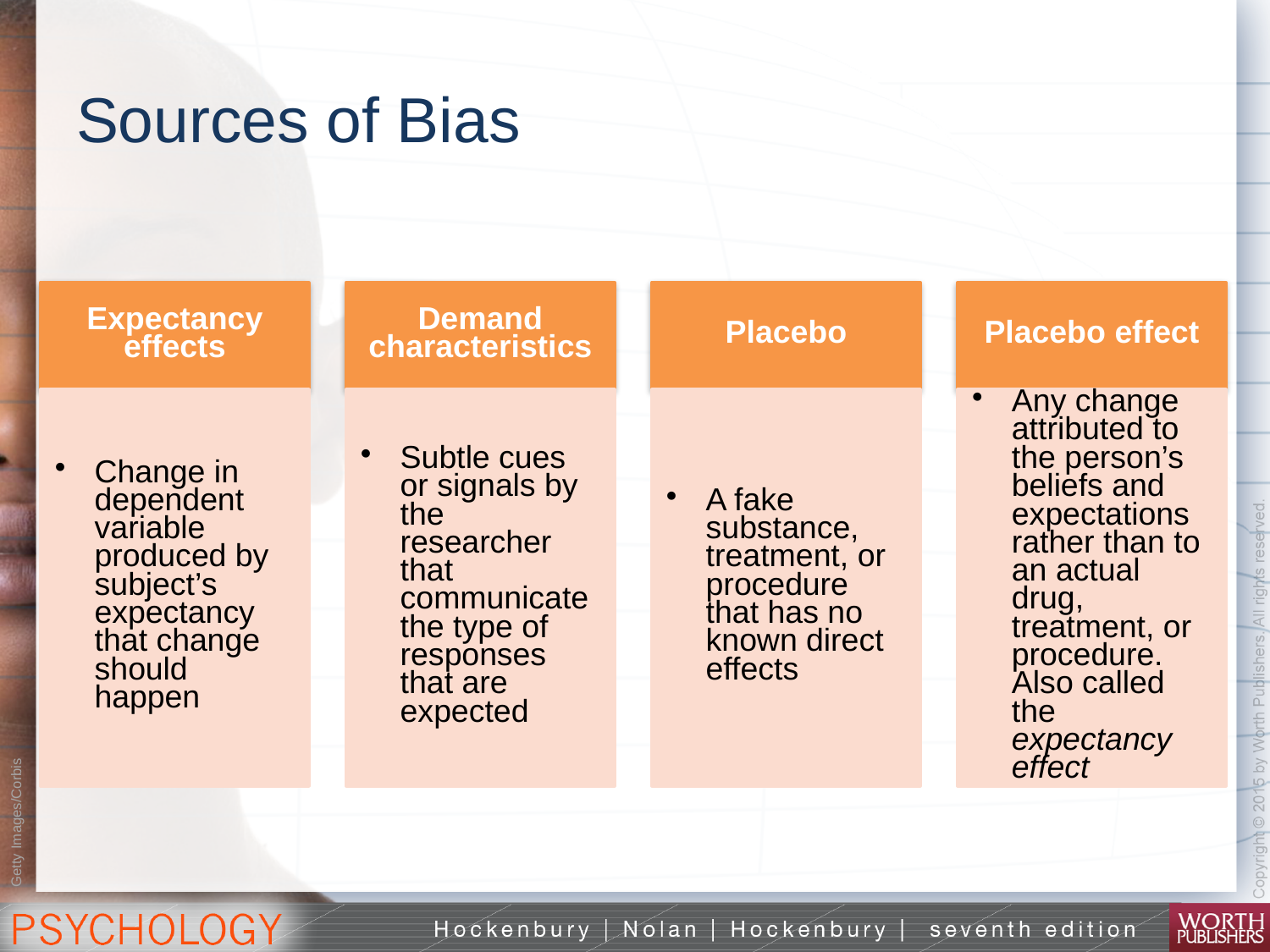

# Sources of Bias
Expectancy effects
Demand characteristics
Placebo
Placebo effect
Change in dependent variable produced by subject’s expectancy that change should happen
Subtle cues or signals by the researcher that  communicate the type of responses that are expected
A fake substance, treatment, or procedure that has no known direct effects
Any change attributed to the person’s beliefs and expectations rather than to an actual drug, treatment, or procedure. Also called the expectancy effect